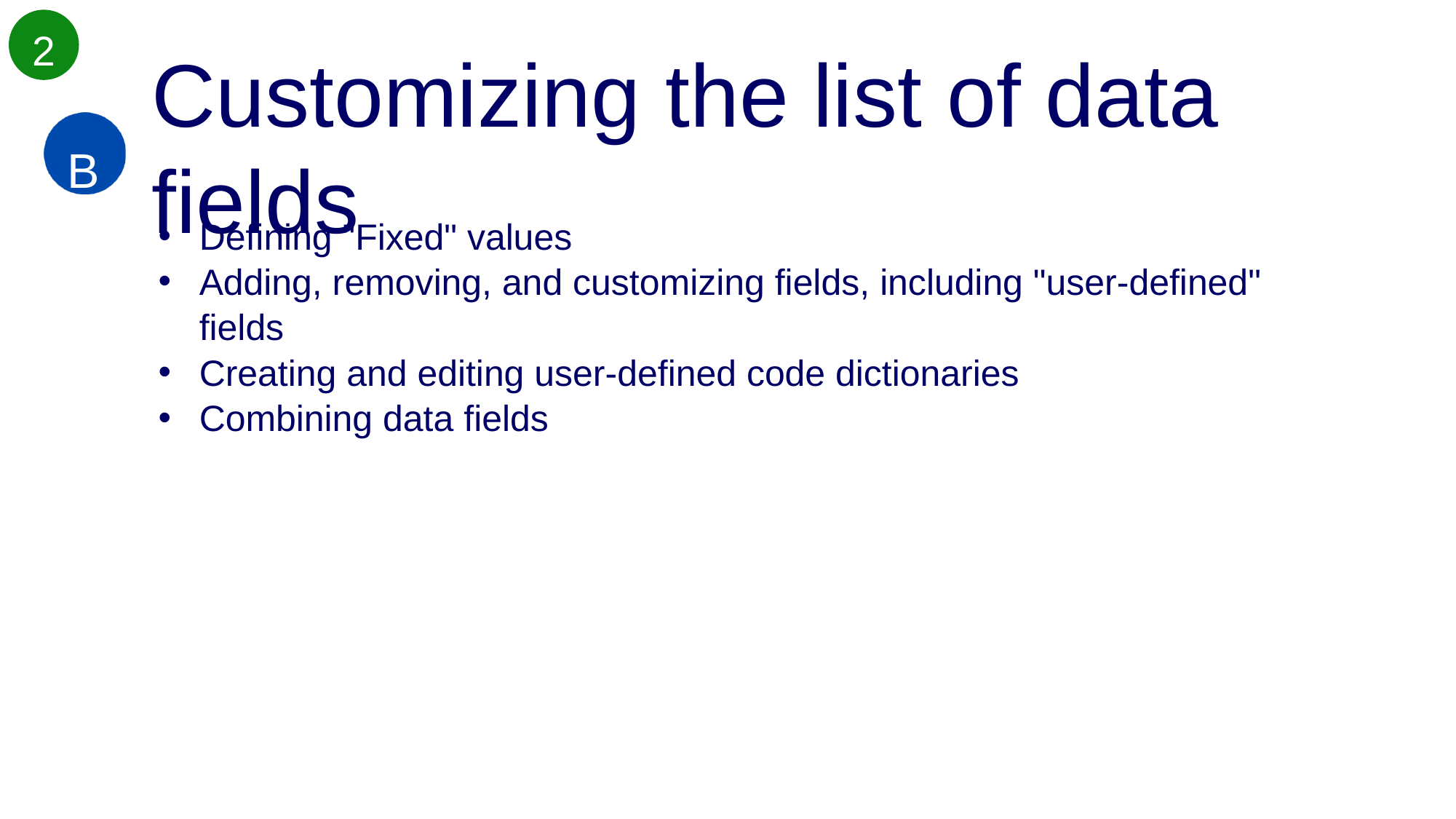

2

Customizing the list of data fields
B

Defining "Fixed" values
Adding, removing, and customizing fields, including "user-defined" fields
Creating and editing user-defined code dictionaries
Combining data fields